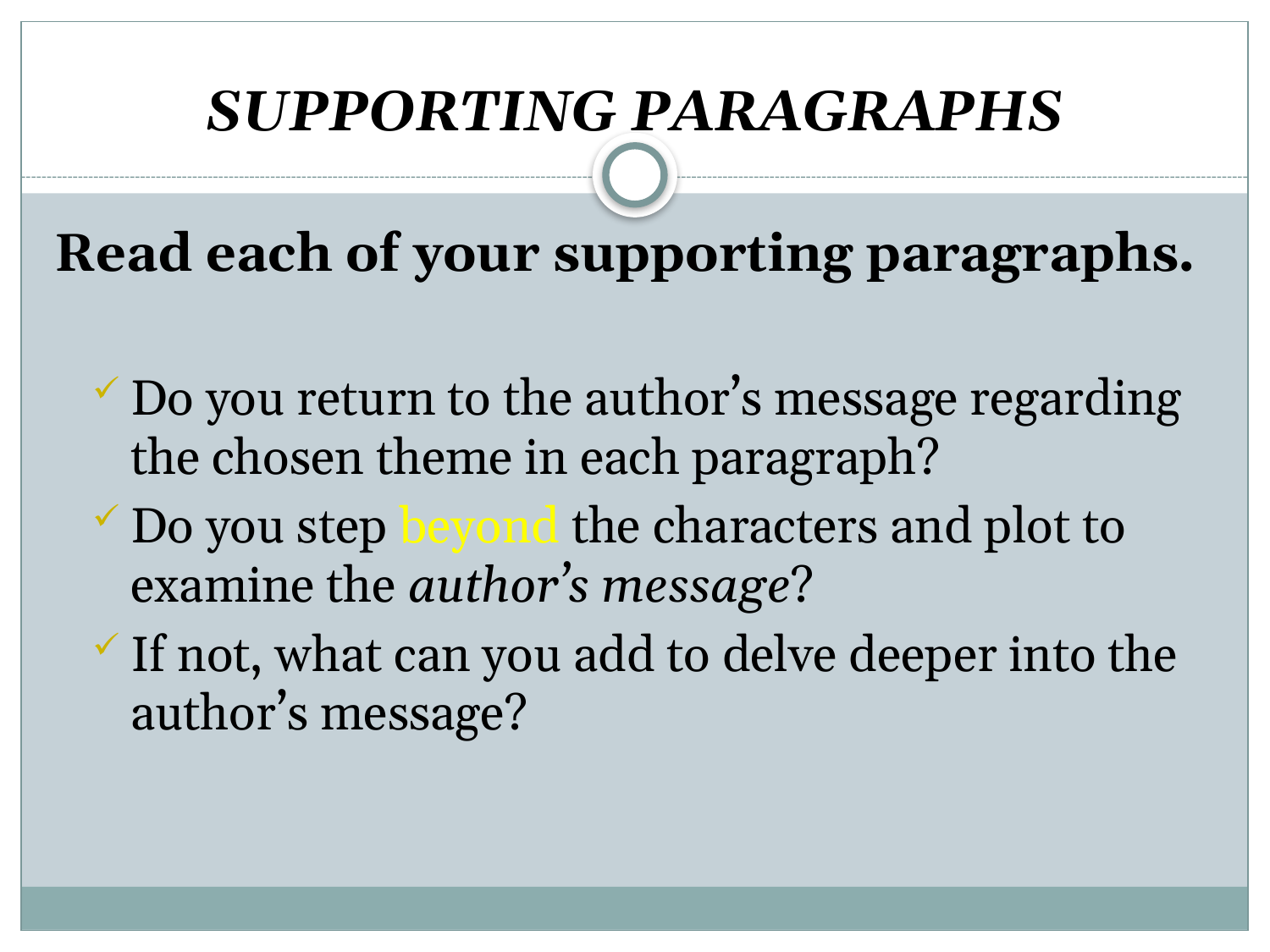

# SUPPORTING PARAGRAPHS
Read each of your supporting paragraphs.

Do you return to the author’s message regarding the chosen theme in each paragraph?
Do you step beyond the characters and plot to examine the author’s message?
If not, what can you add to delve deeper into the author’s message?